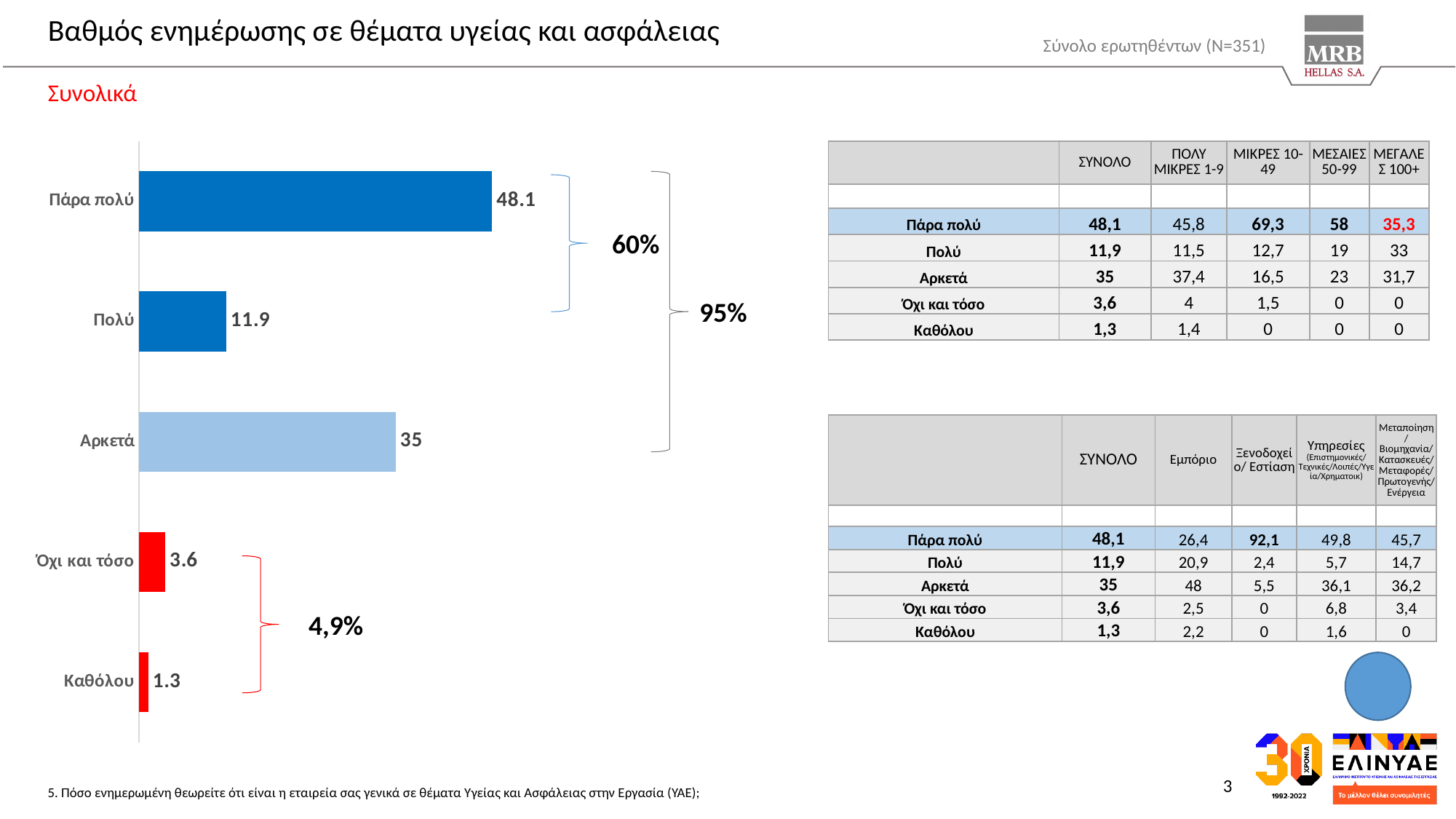

Βαθμός ενημέρωσης σε θέματα υγείας και ασφάλειας

Συνολικά
Σύνολο ερωτηθέντων (N=351)

### Chart

| Category | Series 1 |
|---|---|
| Πάρα πολύ | 48.1 |
| Πολύ | 11.9 |
| Αρκετά | 35.0 |
| Όχι και τόσο | 3.6 |
| Καθόλου | 1.3 |
|  | ΣΥΝΟΛΟ | ΠΟΛΥ ΜΙΚΡΕΣ 1-9 | ΜΙΚΡΕΣ 10-49 | ΜΕΣΑΙΕΣ 50-99 | ΜΕΓΑΛΕΣ 100+ |
| --- | --- | --- | --- | --- | --- |
|  |  |  |  |  |  |
| Πάρα πολύ | 48,1 | 45,8 | 69,3 | 58 | 35,3 |
| Πολύ | 11,9 | 11,5 | 12,7 | 19 | 33 |
| Αρκετά | 35 | 37,4 | 16,5 | 23 | 31,7 |
| Όχι και τόσο | 3,6 | 4 | 1,5 | 0 | 0 |
| Καθόλου | 1,3 | 1,4 | 0 | 0 | 0 |

60%
95%
|  | ΣΥΝΟΛΟ | Εμπόριο | Ξενοδοχείο/ Εστίαση | Υπηρεσίες (Επιστημονικές/ Τεχνικές/Λοιπές/Υγεία/Χρηματοικ) | Μεταποίηση/Βιομηχανία/Κατασκευές/Μεταφορές/Πρωτογενής/Ενέργεια |
| --- | --- | --- | --- | --- | --- |
|  |  |  |  |  |  |
| Πάρα πολύ | 48,1 | 26,4 | 92,1 | 49,8 | 45,7 |
| Πολύ | 11,9 | 20,9 | 2,4 | 5,7 | 14,7 |
| Αρκετά | 35 | 48 | 5,5 | 36,1 | 36,2 |
| Όχι και τόσο | 3,6 | 2,5 | 0 | 6,8 | 3,4 |
| Καθόλου | 1,3 | 2,2 | 0 | 1,6 | 0 |

4,9%

5. Πόσο ενημερωμένη θεωρείτε ότι είναι η εταιρεία σας γενικά σε θέματα Υγείας και Ασφάλειας στην Εργασία (ΥΑΕ);